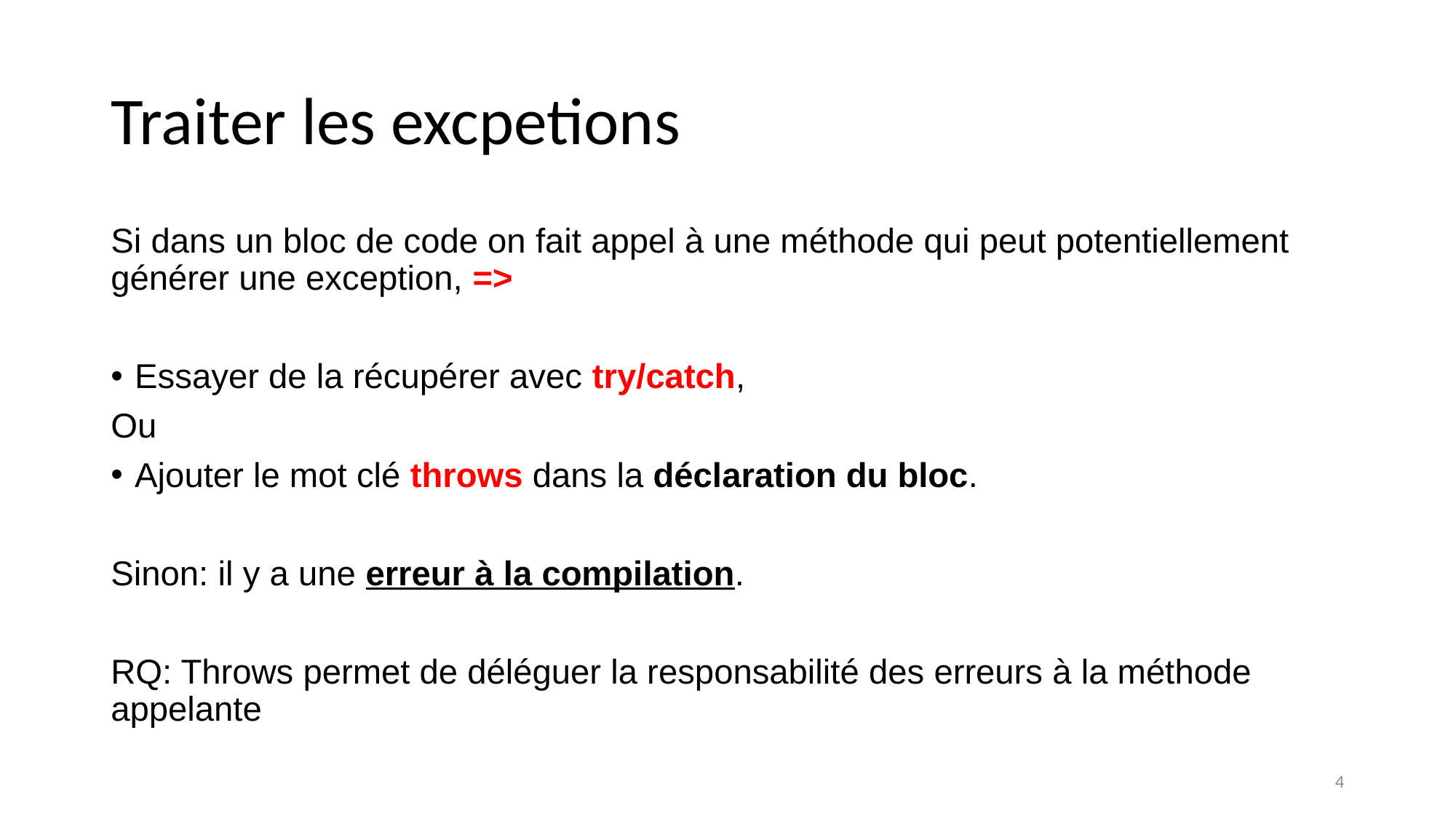

# Traiter les excpetions
Si dans un bloc de code on fait appel à une méthode qui peut potentiellement générer une exception, =>

Essayer de la récupérer avec try/catch,
Ou
Ajouter le mot clé throws dans la déclaration du bloc.

Sinon: il y a une erreur à la compilation.

RQ: Throws permet de déléguer la responsabilité des erreurs à la méthode appelante
4